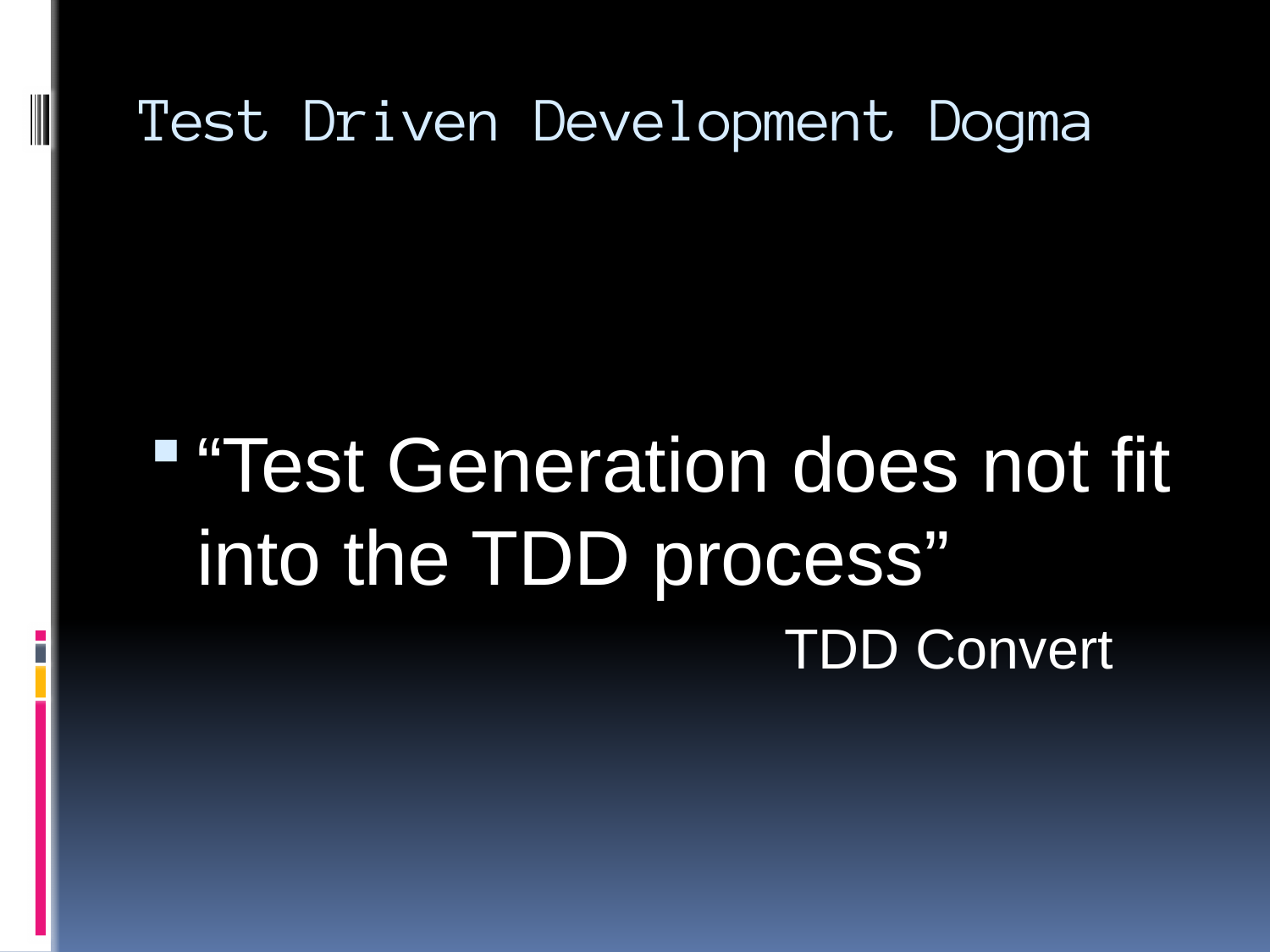

# Test Driven Development Dogma

“Test Generation does not fit into the TDD process”
					TDD Convert